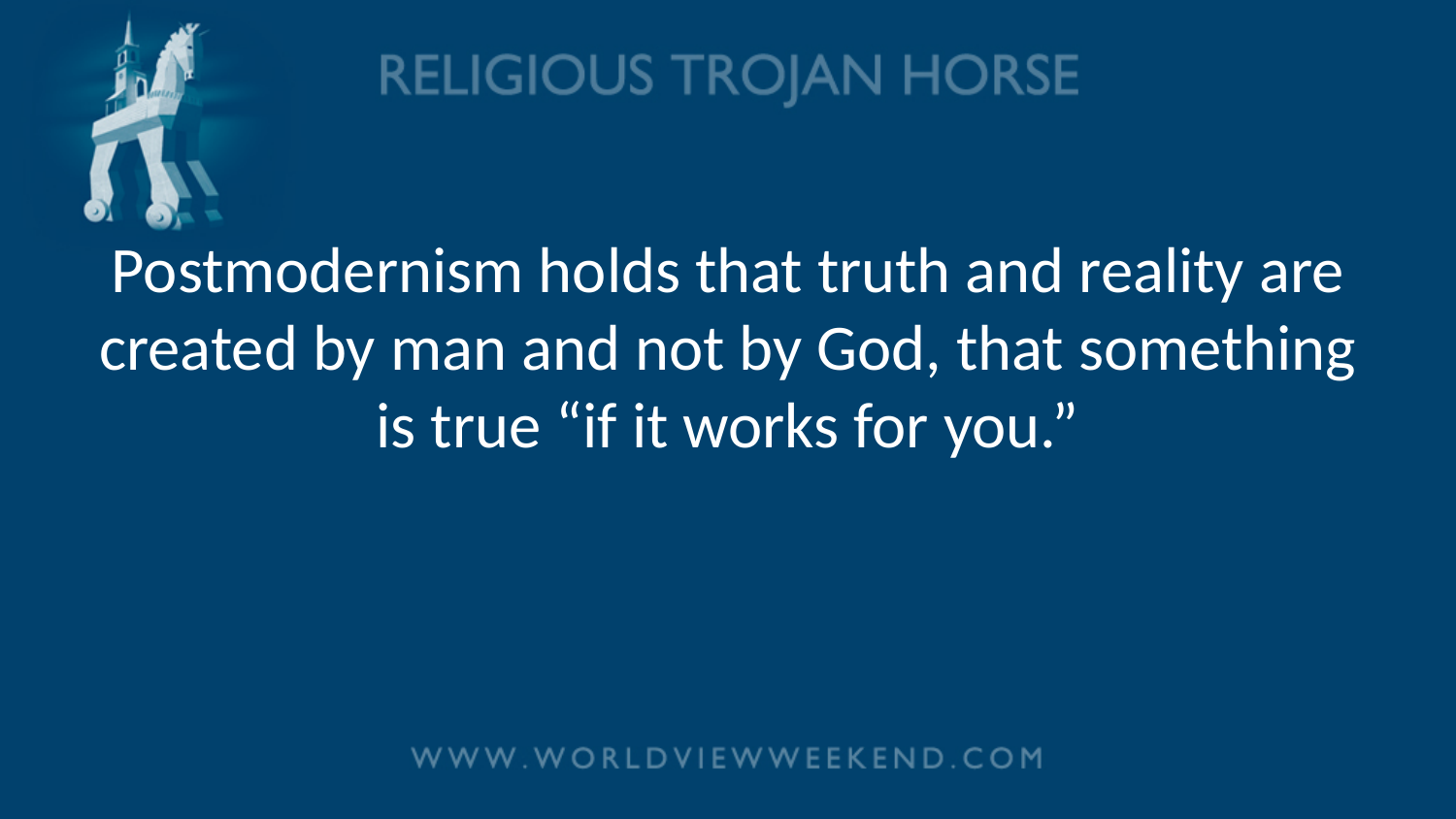

# Postmodernism holds that truth and reality are created by man and not by God, that something is true “if it works for you.”